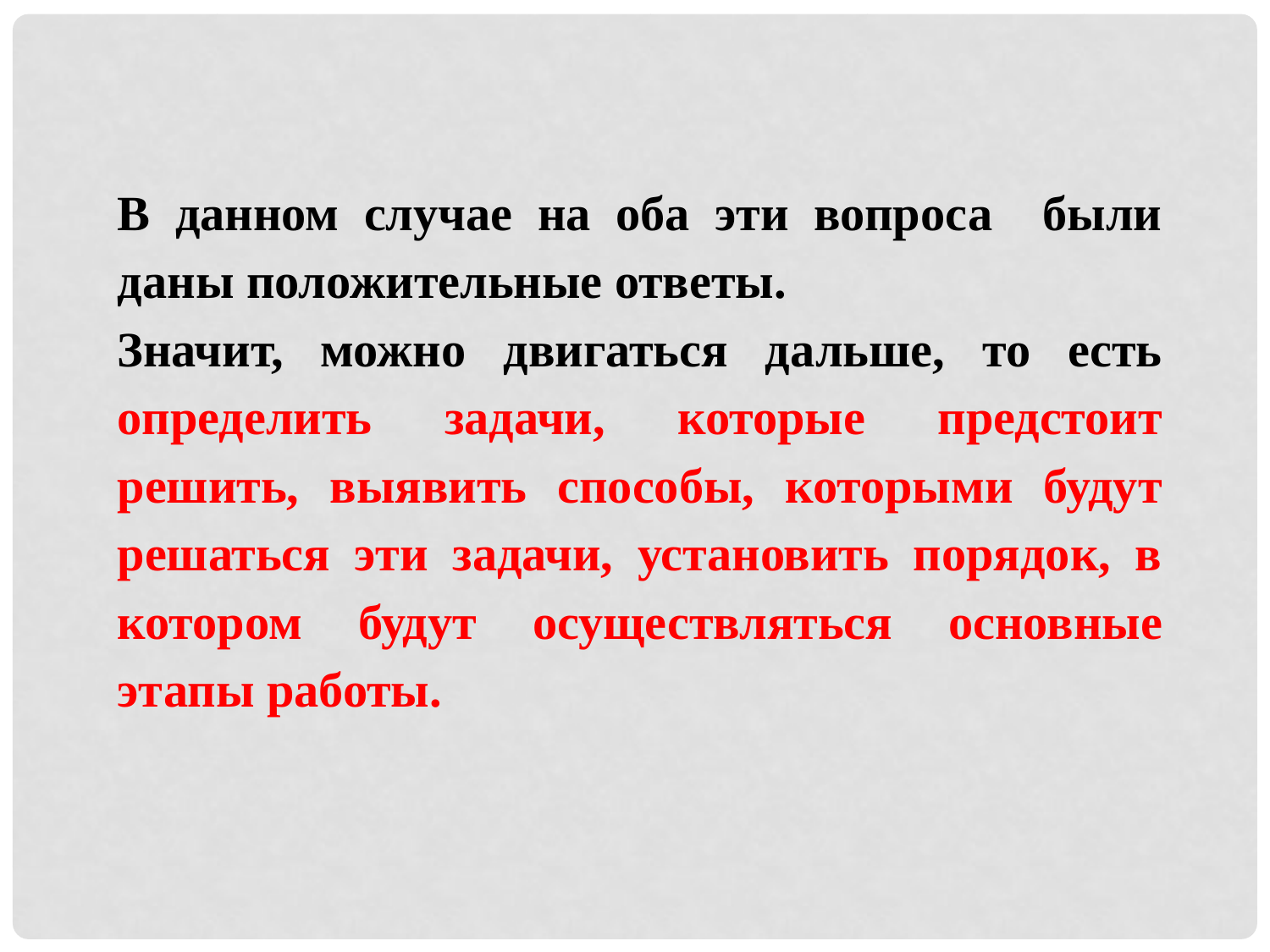

В данном случае на оба эти вопроса  были даны положительные ответы.
Значит, можно двигаться дальше, то есть определить задачи, которые предстоит решить, выявить способы, которыми будут решаться эти задачи, установить порядок, в котором будут осуществляться основные этапы работы.